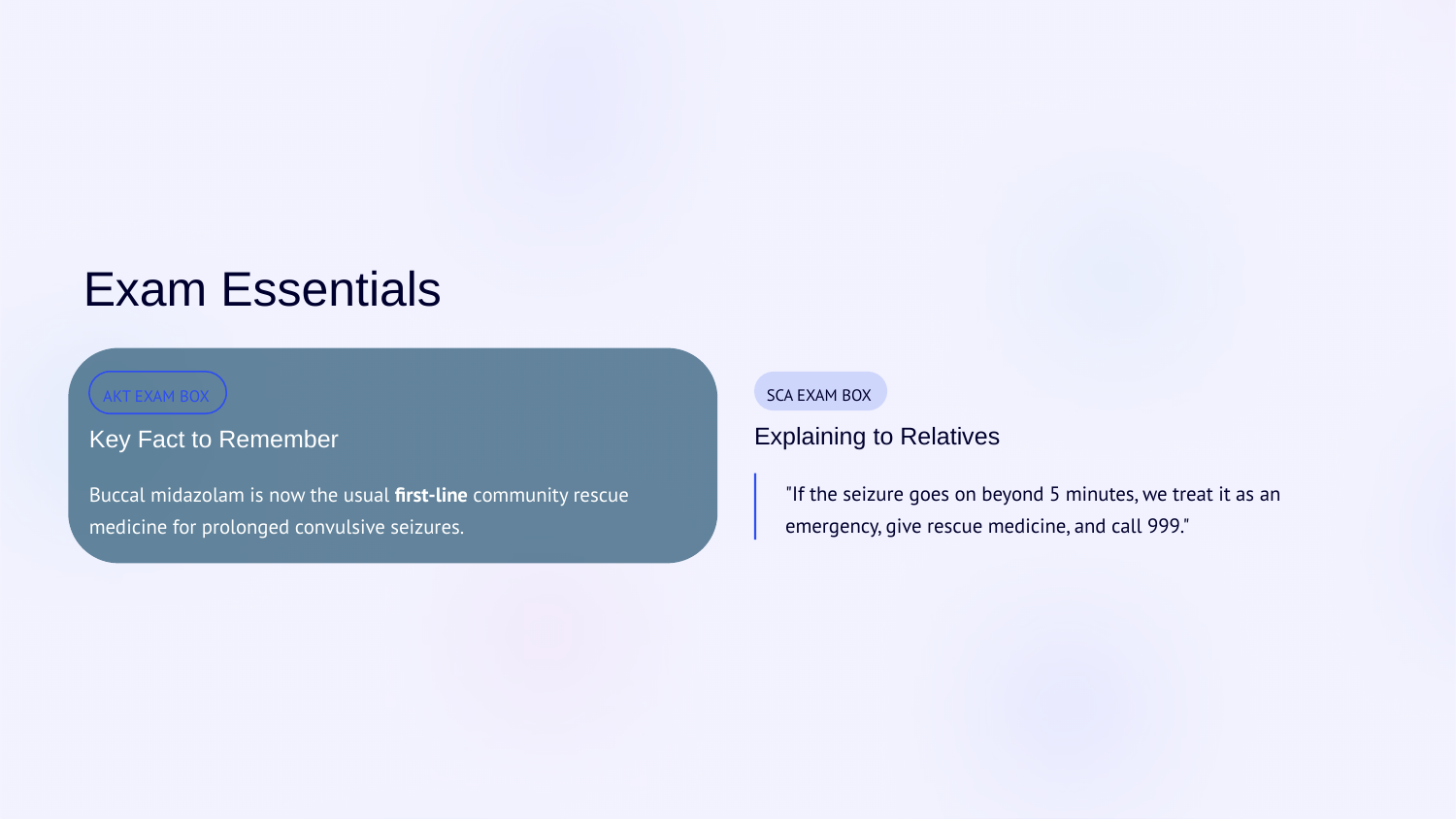

Exam Essentials

SCA EXAM BOX
AKT EXAM BOX
Explaining to Relatives
Key Fact to Remember

"If the seizure goes on beyond 5 minutes, we treat it as an emergency, give rescue medicine, and call 999."
Buccal midazolam is now the usual first-line community rescue medicine for prolonged convulsive seizures.